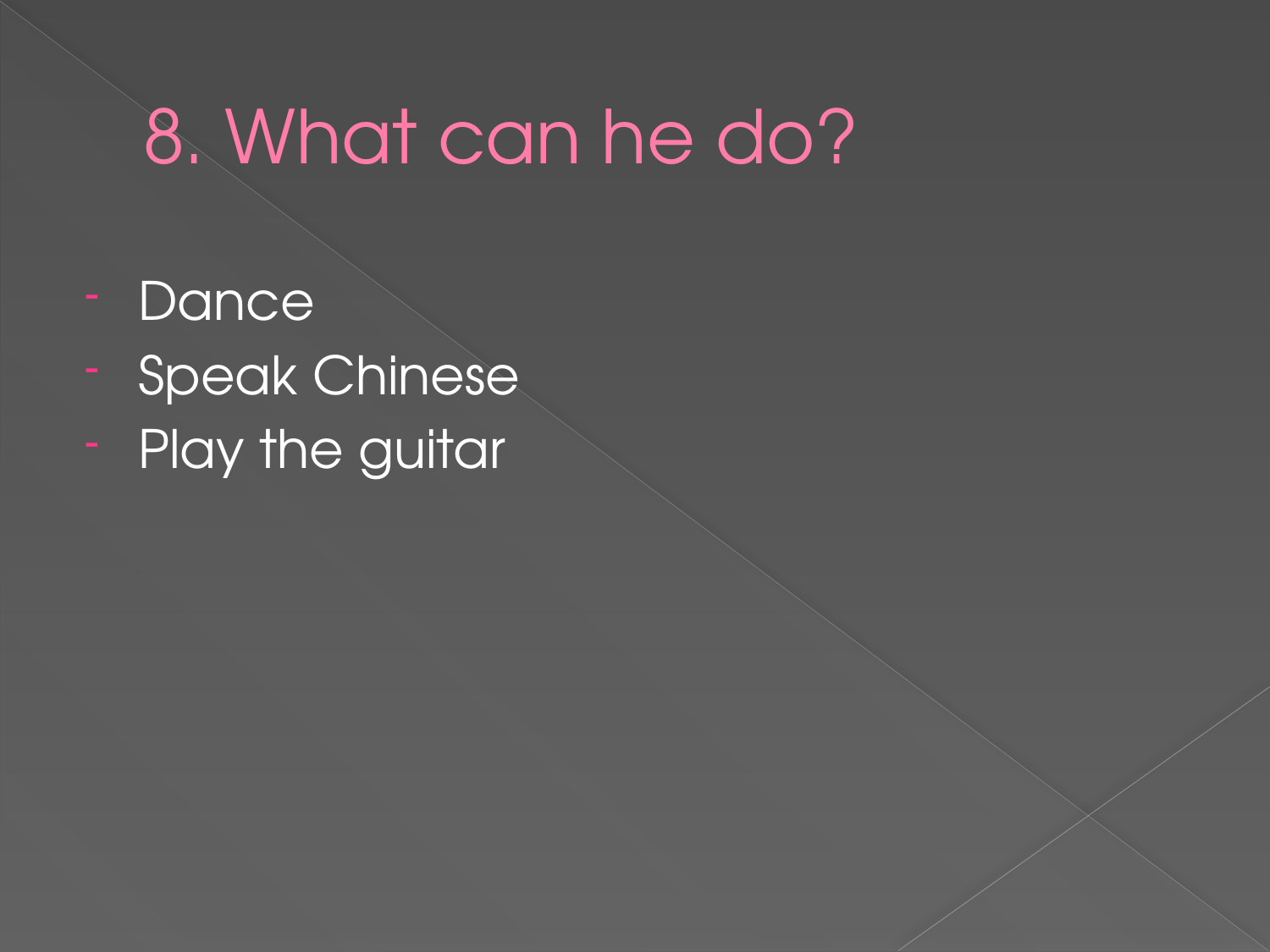

# 8. What can he do?
Dance
Speak Chinese
Play the guitar